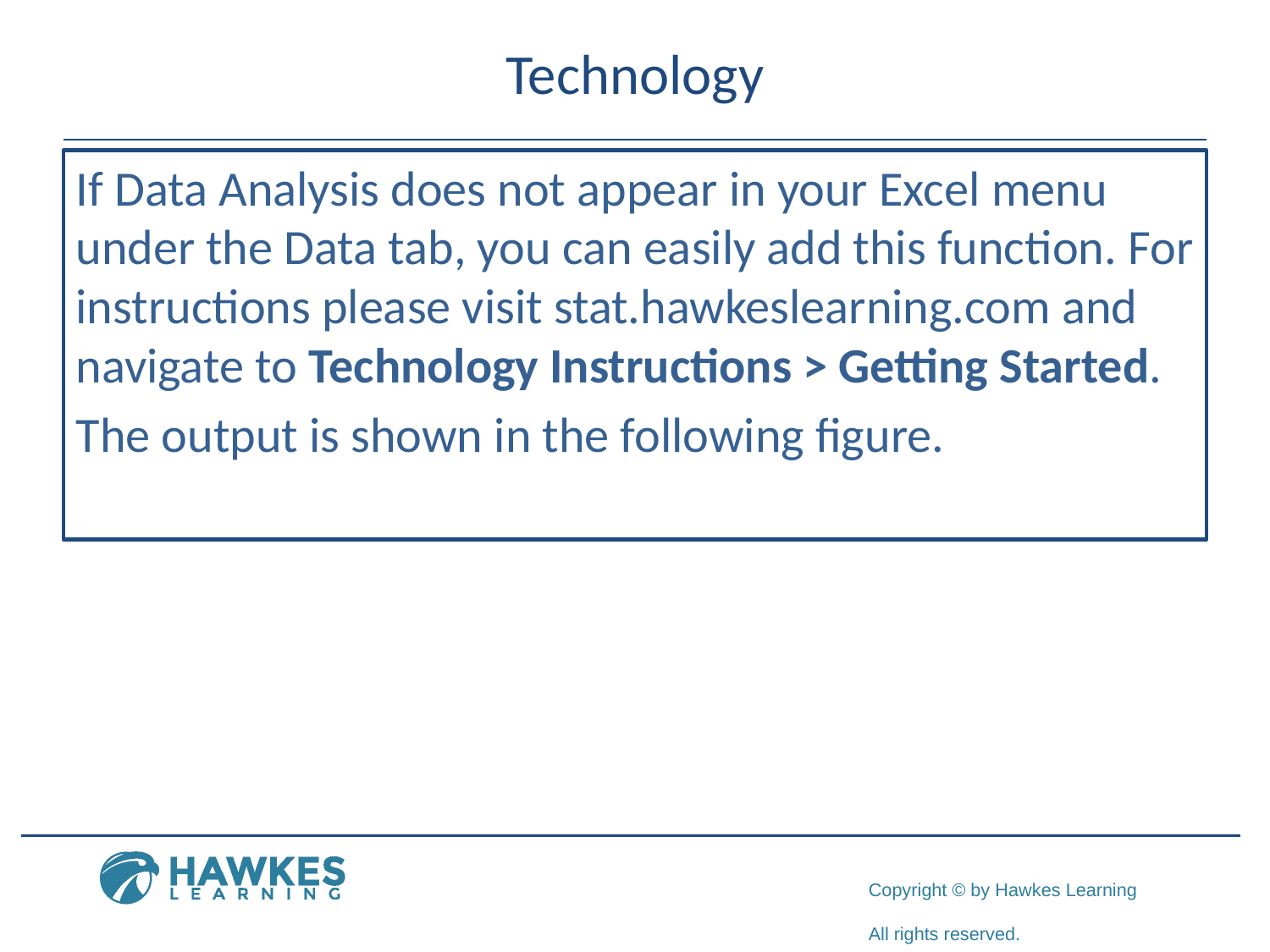

# Technology
If Data Analysis does not appear in your Excel menu under the Data tab, you can easily add this function. For instructions please visit stat.hawkeslearning.com and navigate to Technology Instructions > Getting Started.
The output is shown in the following figure.